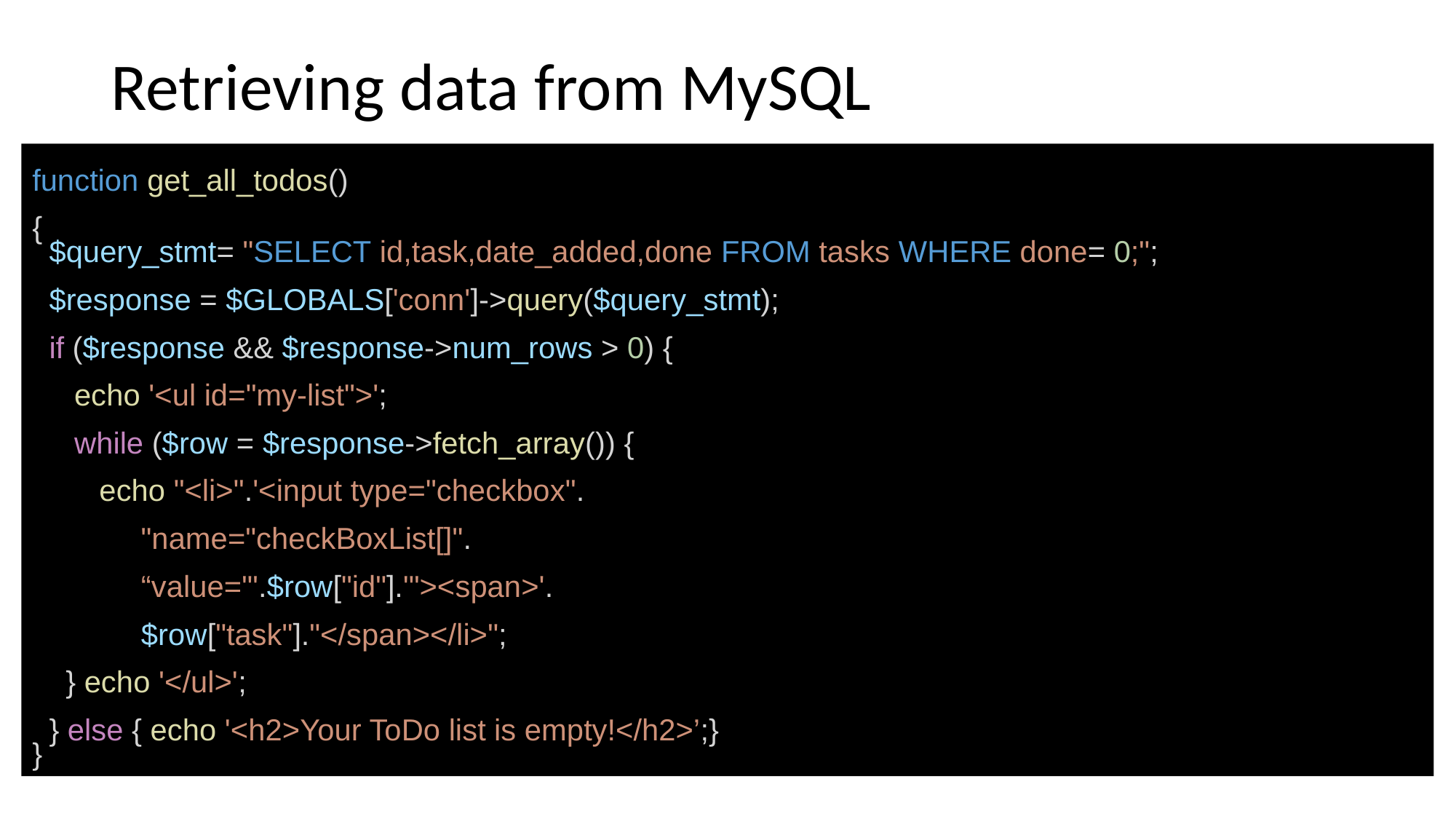

# Retrieving data from MySQL
function get_all_todos()
{
  $query_stmt= "SELECT id,task,date_added,done FROM tasks WHERE done= 0;";
  $response = $GLOBALS['conn']->query($query_stmt);
  if ($response && $response->num_rows > 0) {
     echo '<ul id="my-list">';
     while ($row = $response->fetch_array()) {
        echo "<li>".'<input type="checkbox".
             "name="checkBoxList[]".
             “value="'.$row["id"].'"><span>'.
             $row["task"]."</span></li>";
    } echo '</ul>';
  } else { echo '<h2>Your ToDo list is empty!</h2>’;}
}